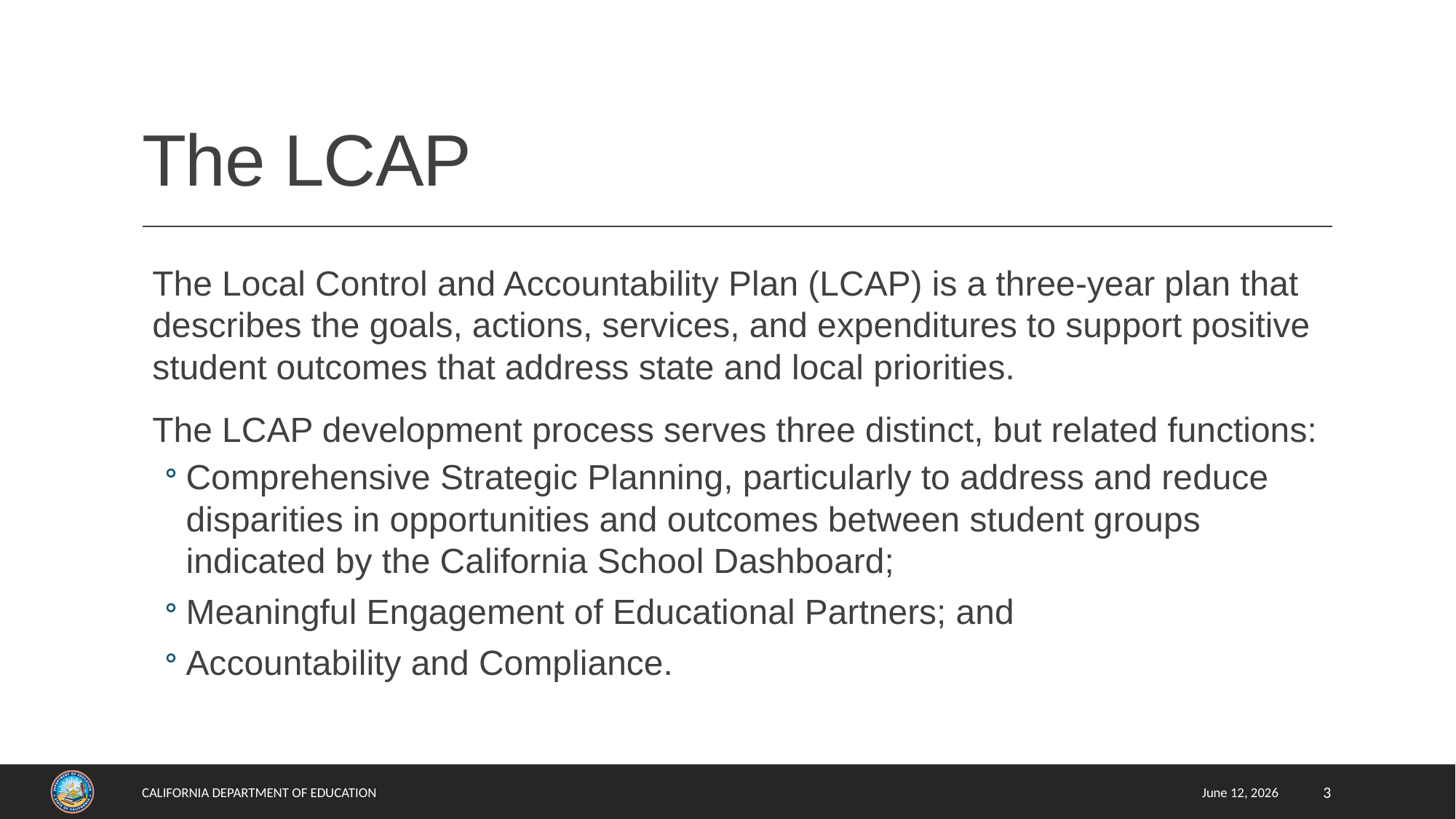

# The LCAP
The Local Control and Accountability Plan (LCAP) is a three-year plan that describes the goals, actions, services, and expenditures to support positive student outcomes that address state and local priorities.
The LCAP development process serves three distinct, but related functions:
Comprehensive Strategic Planning, particularly to address and reduce disparities in opportunities and outcomes between student groups indicated by the California School Dashboard;
Meaningful Engagement of Educational Partners; and
Accountability and Compliance.
California Department of Education
June 12, 2026
3